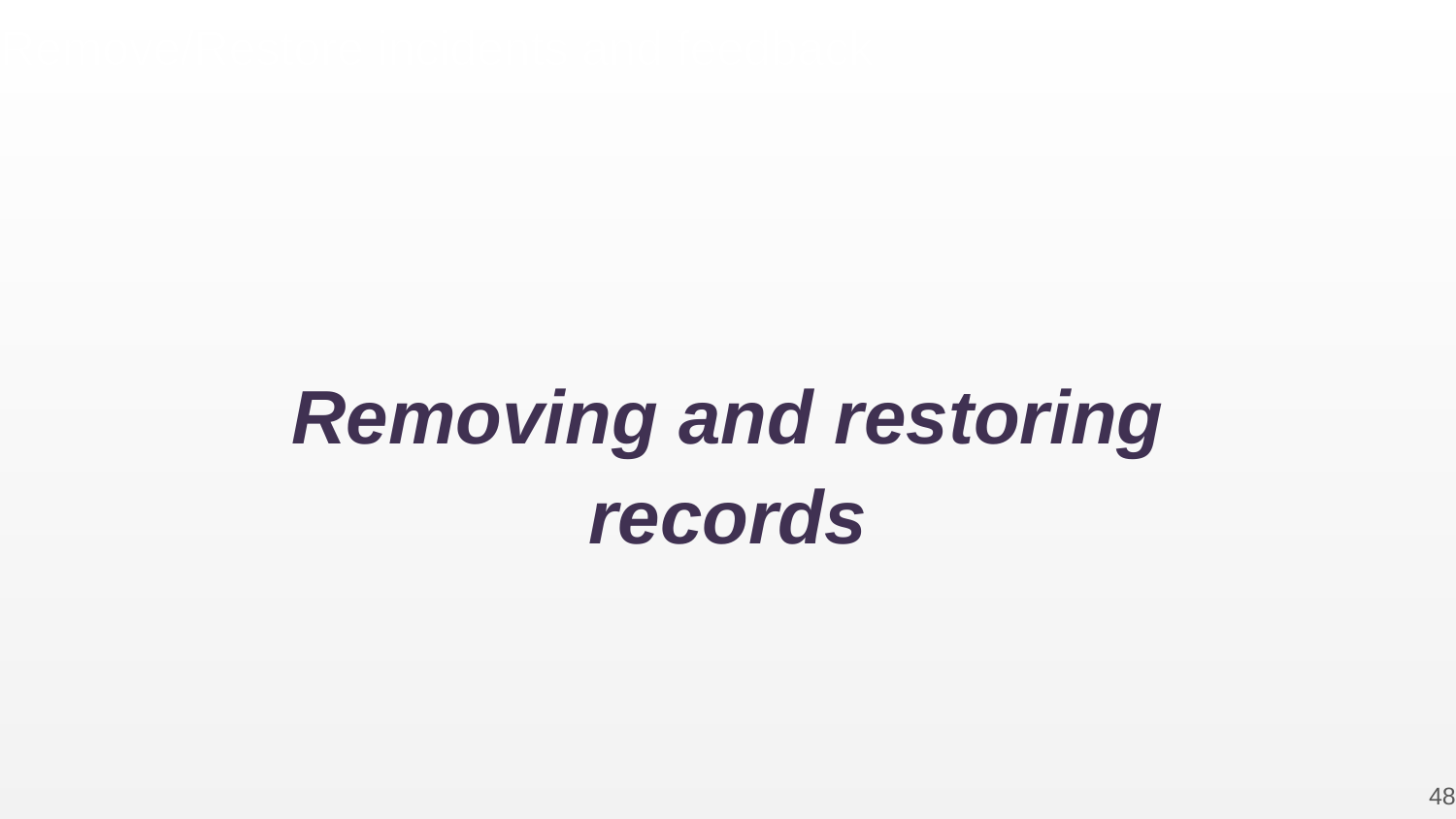

Remove/Restore incidents and feedback
Removing and restoring records
48